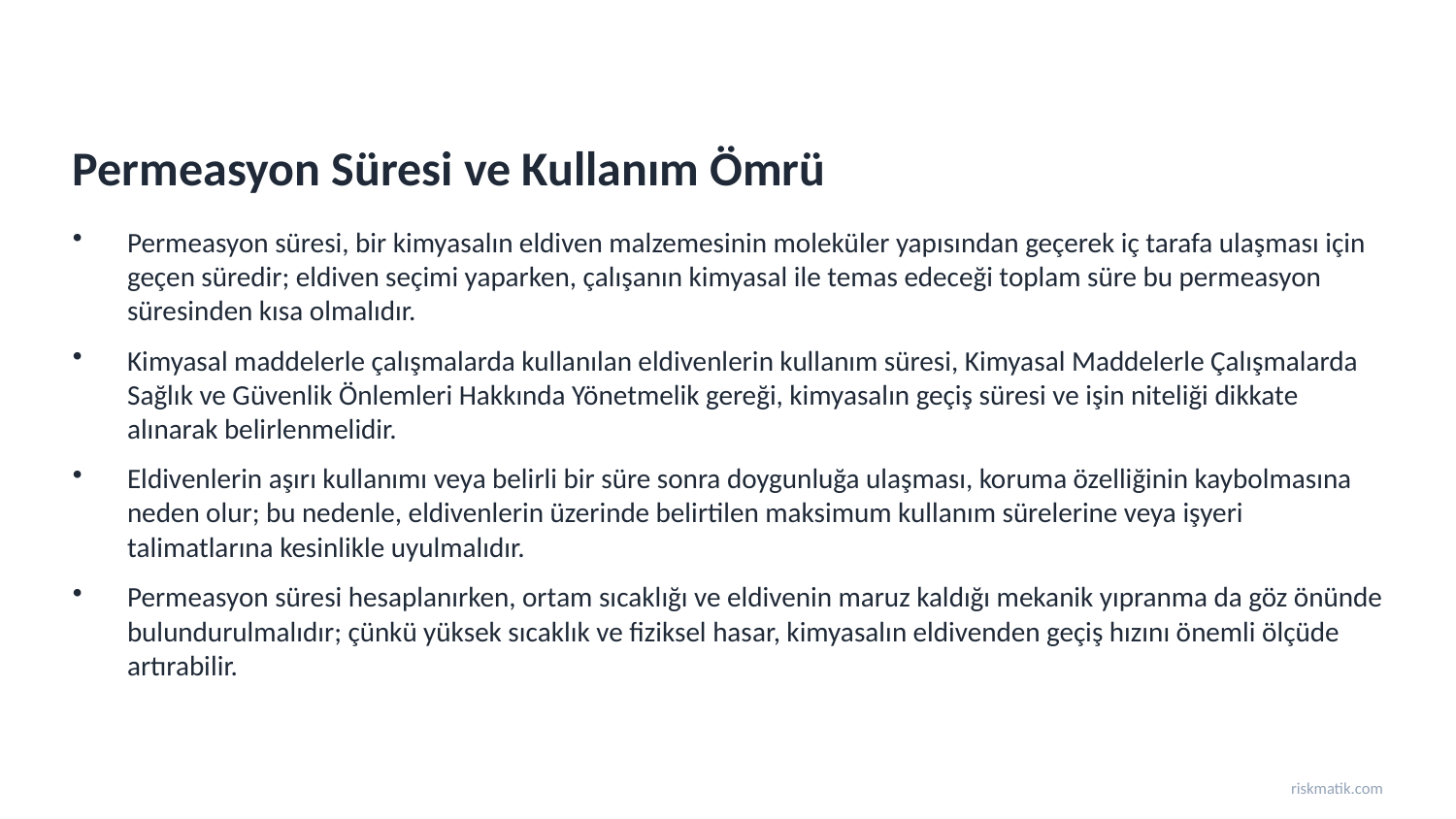

Permeasyon Süresi ve Kullanım Ömrü
Permeasyon süresi, bir kimyasalın eldiven malzemesinin moleküler yapısından geçerek iç tarafa ulaşması için geçen süredir; eldiven seçimi yaparken, çalışanın kimyasal ile temas edeceği toplam süre bu permeasyon süresinden kısa olmalıdır.
Kimyasal maddelerle çalışmalarda kullanılan eldivenlerin kullanım süresi, Kimyasal Maddelerle Çalışmalarda Sağlık ve Güvenlik Önlemleri Hakkında Yönetmelik gereği, kimyasalın geçiş süresi ve işin niteliği dikkate alınarak belirlenmelidir.
Eldivenlerin aşırı kullanımı veya belirli bir süre sonra doygunluğa ulaşması, koruma özelliğinin kaybolmasına neden olur; bu nedenle, eldivenlerin üzerinde belirtilen maksimum kullanım sürelerine veya işyeri talimatlarına kesinlikle uyulmalıdır.
Permeasyon süresi hesaplanırken, ortam sıcaklığı ve eldivenin maruz kaldığı mekanik yıpranma da göz önünde bulundurulmalıdır; çünkü yüksek sıcaklık ve fiziksel hasar, kimyasalın eldivenden geçiş hızını önemli ölçüde artırabilir.
riskmatik.com